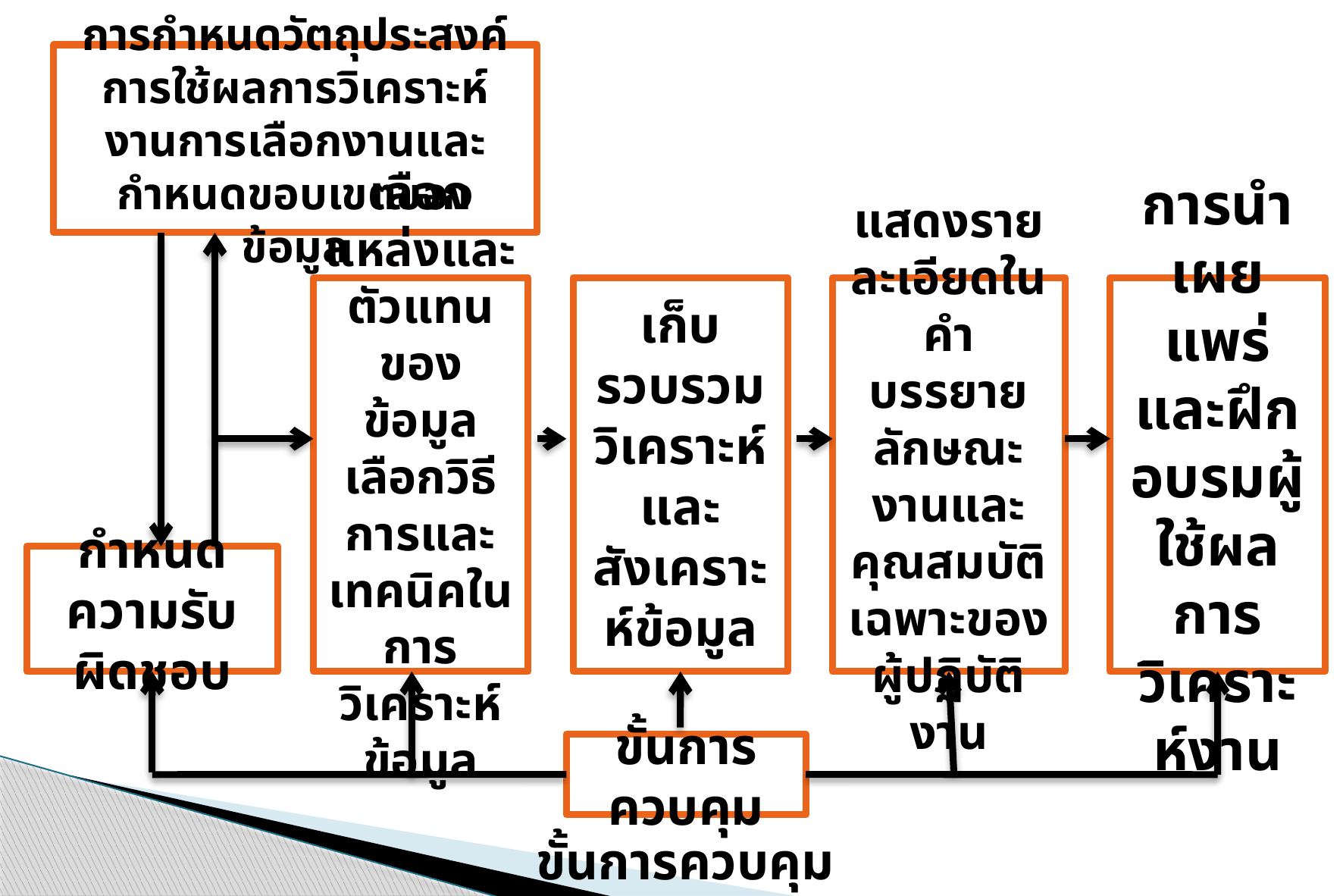

การกำหนดวัตถุประสงค์การใช้ผลการวิเคราะห์งานการเลือกงานและกำหนดขอบเขตของข้อมูล
เลือกแหล่งและตัวแทนของข้อมูลเลือกวิธีการและเทคนิคในการวิเคราะห์ข้อมูล
เก็บรวบรวมวิเคราะห์และสังเคราะห์ข้อมูล
แสดงรายละเอียดในคำบรรยายลักษณะงานและคุณสมบัติเฉพาะของผู้ปฏิบัติงาน
การนำเผยแพร่และฝึกอบรมผู้ใช้ผลการวิเคราะห์งาน
กำหนดความรับผิดชอบ
ขั้นการควบคุม
ขั้นการควบคุม